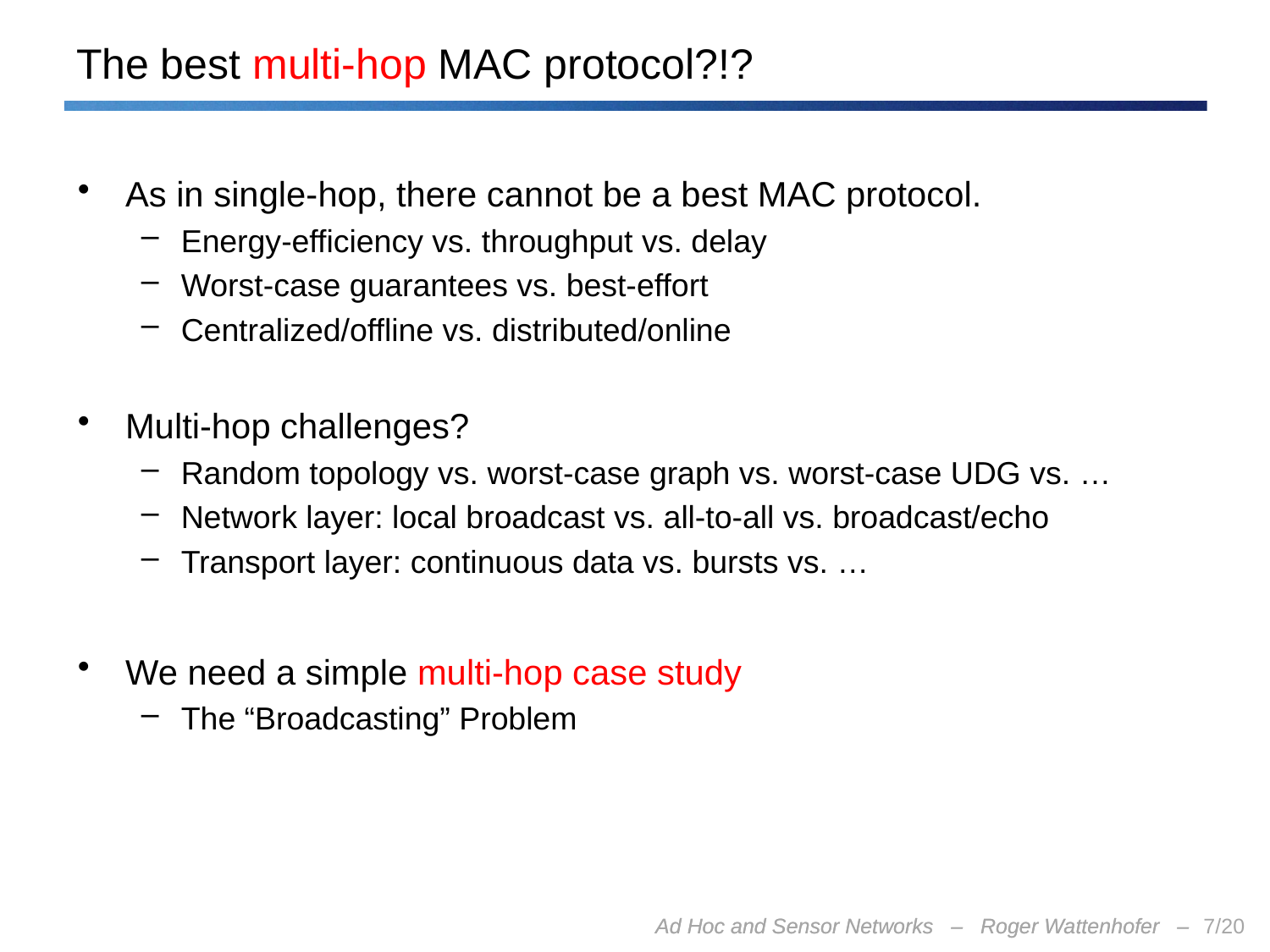

# The best multi-hop MAC protocol?!?

As in single-hop, there cannot be a best MAC protocol.
Energy-efficiency vs. throughput vs. delay
Worst-case guarantees vs. best-effort
Centralized/offline vs. distributed/online

Multi-hop challenges?
Random topology vs. worst-case graph vs. worst-case UDG vs. …
Network layer: local broadcast vs. all-to-all vs. broadcast/echo
Transport layer: continuous data vs. bursts vs. …

We need a simple multi-hop case study
The “Broadcasting” Problem